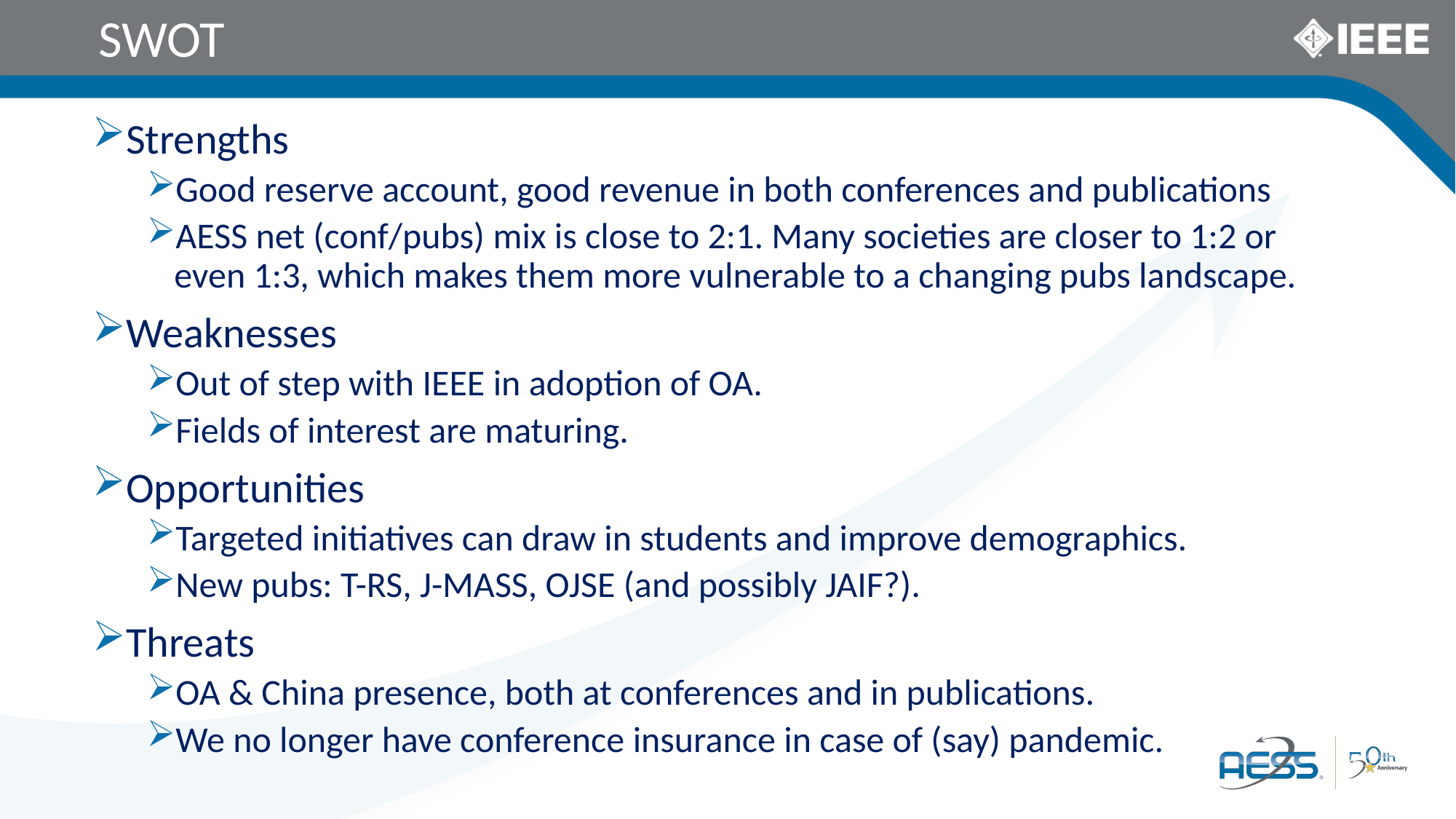

# SWOT
Strengths
Good reserve account, good revenue in both conferences and publications
AESS net (conf/pubs) mix is close to 2:1. Many societies are closer to 1:2 or even 1:3, which makes them more vulnerable to a changing pubs landscape.
Weaknesses
Out of step with IEEE in adoption of OA.
Fields of interest are maturing.
Opportunities
Targeted initiatives can draw in students and improve demographics.
New pubs: T-RS, J-MASS, OJSE (and possibly JAIF?).
Threats
OA & China presence, both at conferences and in publications.
We no longer have conference insurance in case of (say) pandemic.